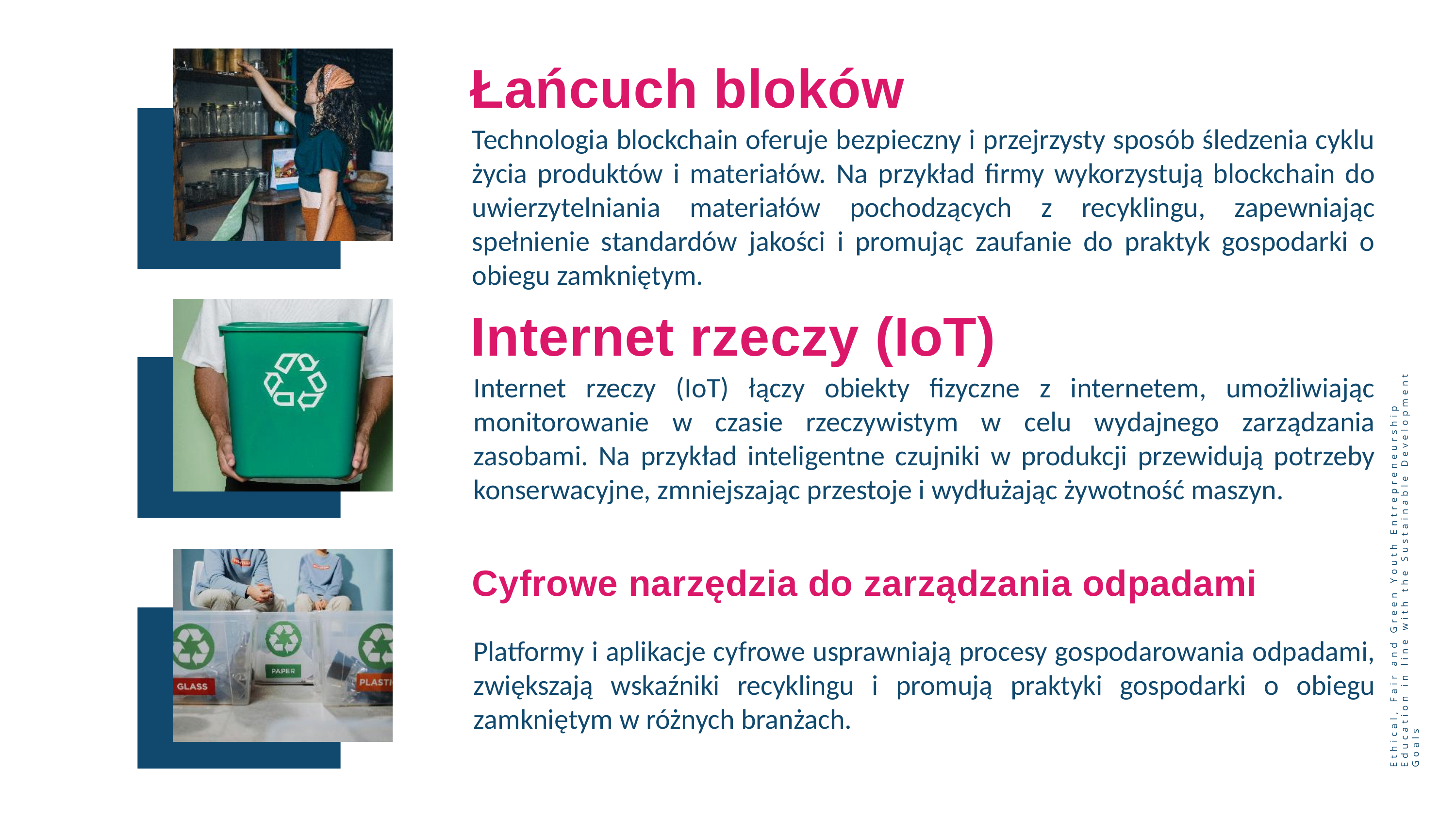

Łańcuch bloków

Technologia blockchain oferuje bezpieczny i przejrzysty sposób śledzenia cyklu życia produktów i materiałów. Na przykład firmy wykorzystują blockchain do uwierzytelniania materiałów pochodzących z recyklingu, zapewniając spełnienie standardów jakości i promując zaufanie do praktyk gospodarki o obiegu zamkniętym.

Internet rzeczy (IoT)

Internet rzeczy (IoT) łączy obiekty fizyczne z internetem, umożliwiając monitorowanie w czasie rzeczywistym w celu wydajnego zarządzania zasobami. Na przykład inteligentne czujniki w produkcji przewidują potrzeby konserwacyjne, zmniejszając przestoje i wydłużając żywotność maszyn.
Ethical, Fair and Green Youth Entrepreneurship Education in line with the Sustainable Development Goals
Cyfrowe narzędzia do zarządzania odpadami

Platformy i aplikacje cyfrowe usprawniają procesy gospodarowania odpadami, zwiększają wskaźniki recyklingu i promują praktyki gospodarki o obiegu zamkniętym w różnych branżach.